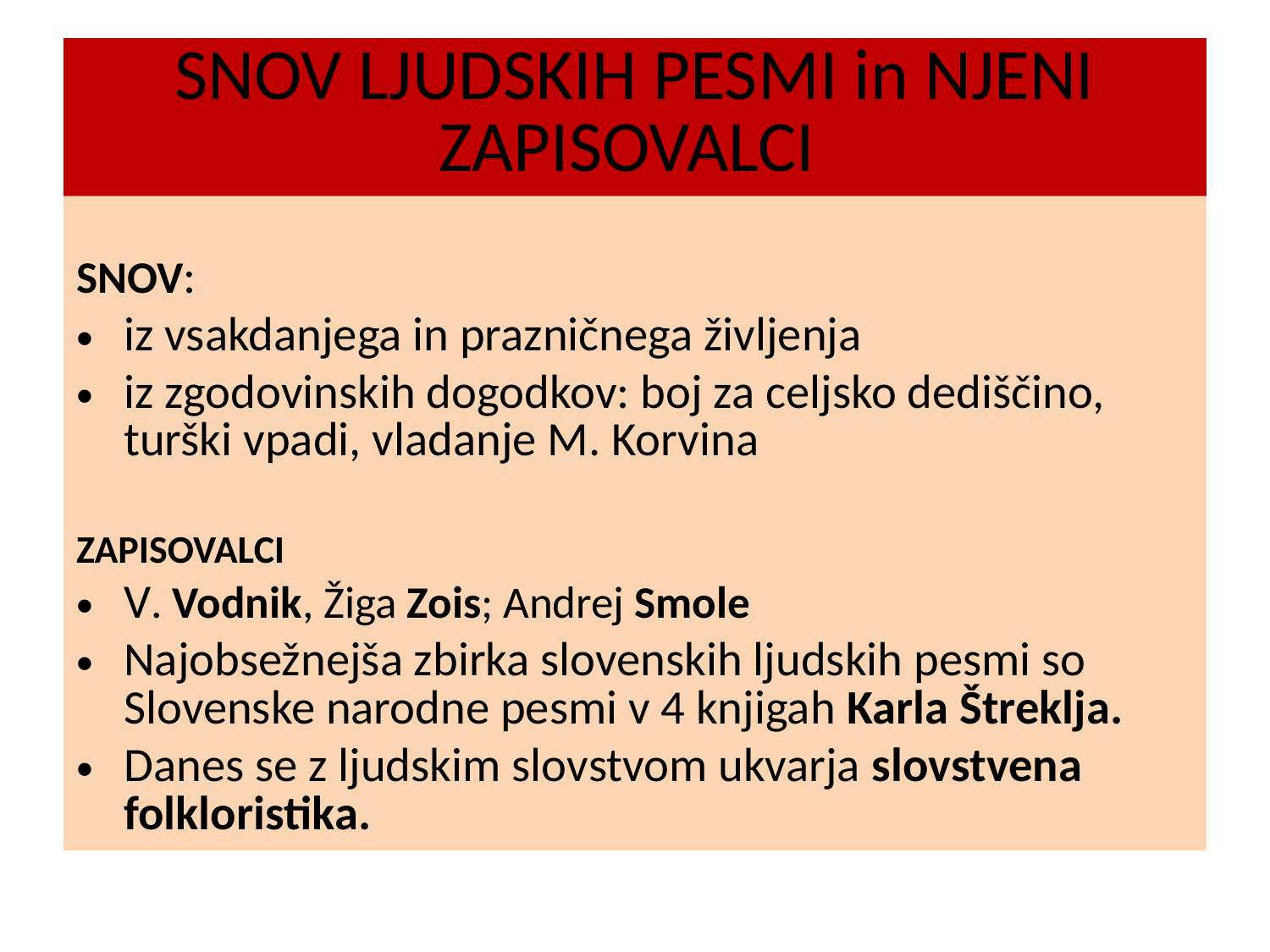

# SNOV LJUDSKIH PESMI in NJENI ZAPISOVALCI

SNOV:
iz vsakdanjega in prazničnega življenja
iz zgodovinskih dogodkov: boj za celjsko dediščino, turški vpadi, vladanje M. Korvina

ZAPISOVALCI
V. Vodnik, Žiga Zois; Andrej Smole
Najobsežnejša zbirka slovenskih ljudskih pesmi so Slovenske narodne pesmi v 4 knjigah Karla Štreklja.
Danes se z ljudskim slovstvom ukvarja slovstvena folkloristika.